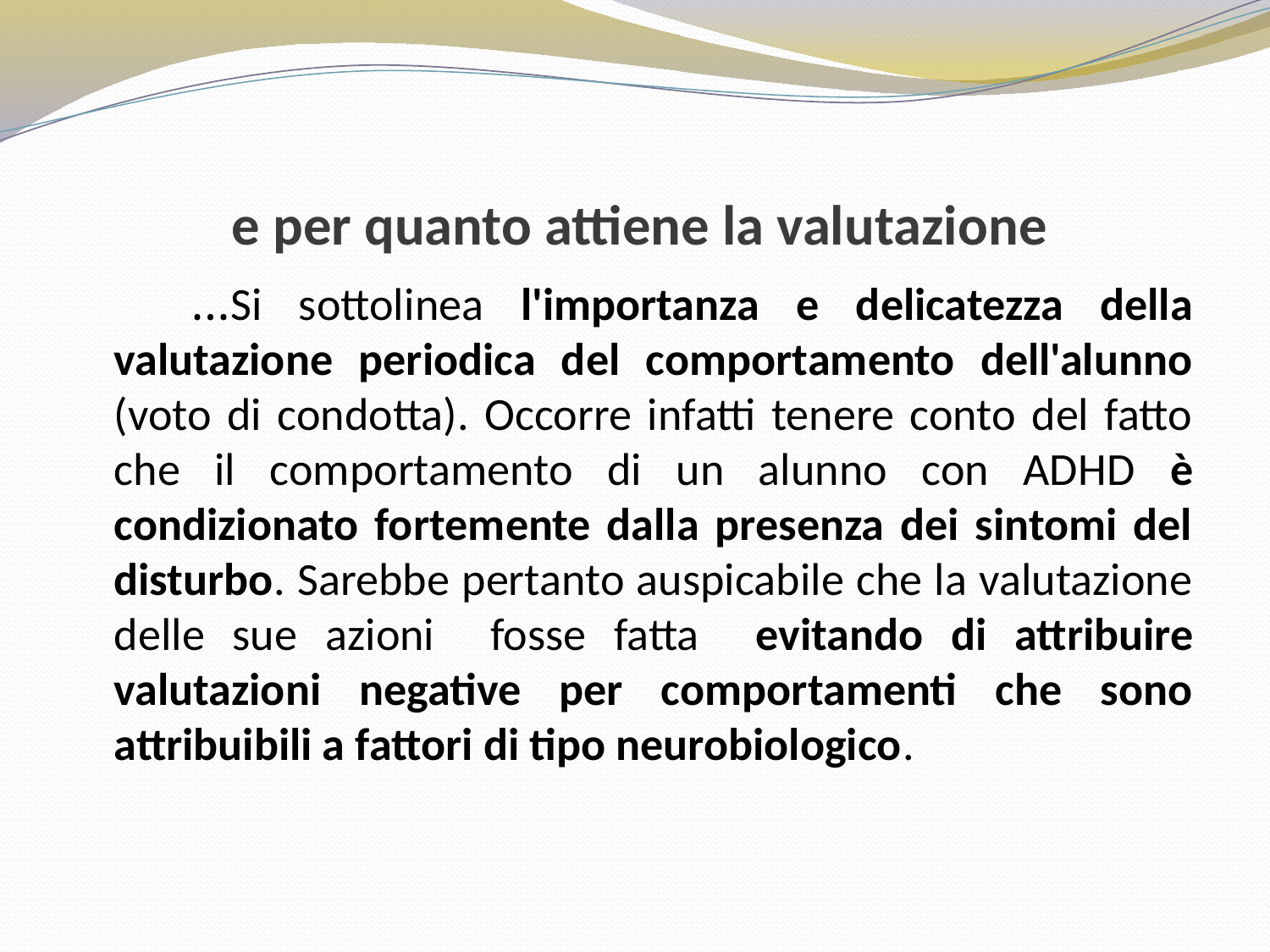

# e per quanto attiene la valutazione
   …Si sottolinea l'importanza e delicatezza della valutazione periodica del comportamento dell'alunno (voto di condotta). Occorre infatti tenere conto del fatto che il comportamento di un alunno con ADHD è condizionato fortemente dalla presenza dei sintomi del disturbo. Sarebbe pertanto auspicabile che la valutazione delle sue azioni  fosse fatta  evitando di attribuire valutazioni negative per comportamenti che sono attribuibili a fattori di tipo neurobiologico.